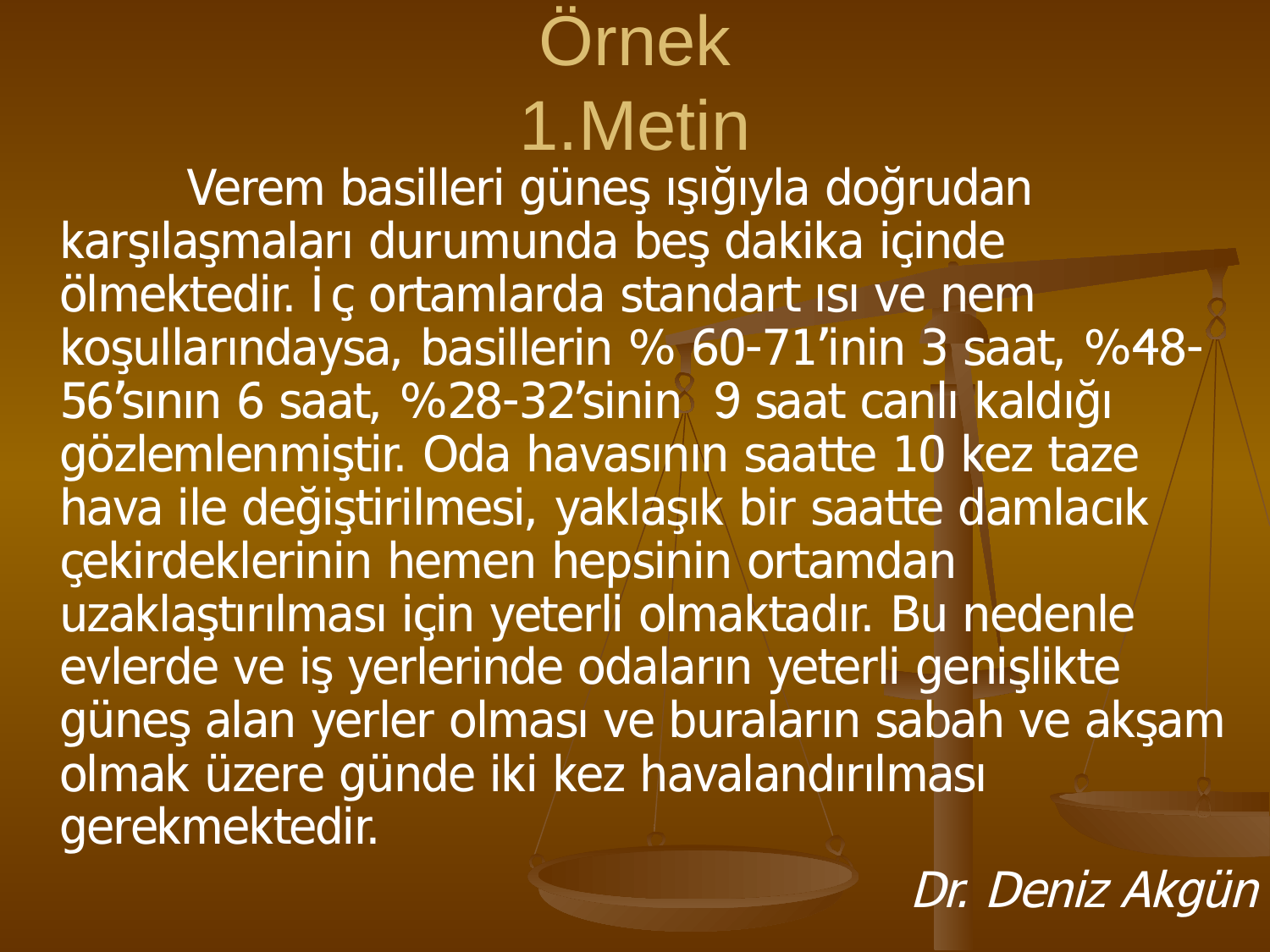

# Örnek 1.Metin
		Verem basilleri güneş ışığıyla doğrudan karşılaşmaları durumunda beş dakika içinde ölmektedir. İç ortamlarda standart ısı ve nem koşullarındaysa, basillerin % 60-71’inin 3 saat, %48-56’sının 6 saat, %28-32’sinin  9 saat canlı kaldığı gözlemlenmiştir. Oda havasının saatte 10 kez taze hava ile değiştirilmesi, yaklaşık bir saatte damlacık çekirdeklerinin hemen hepsinin ortamdan uzaklaştırılması için yeterli olmaktadır. Bu nedenle evlerde ve iş yerlerinde odaların yeterli genişlikte güneş alan yerler olması ve buraların sabah ve akşam olmak üzere günde iki kez havalandırılması gerekmektedir.
Dr. Deniz Akgün